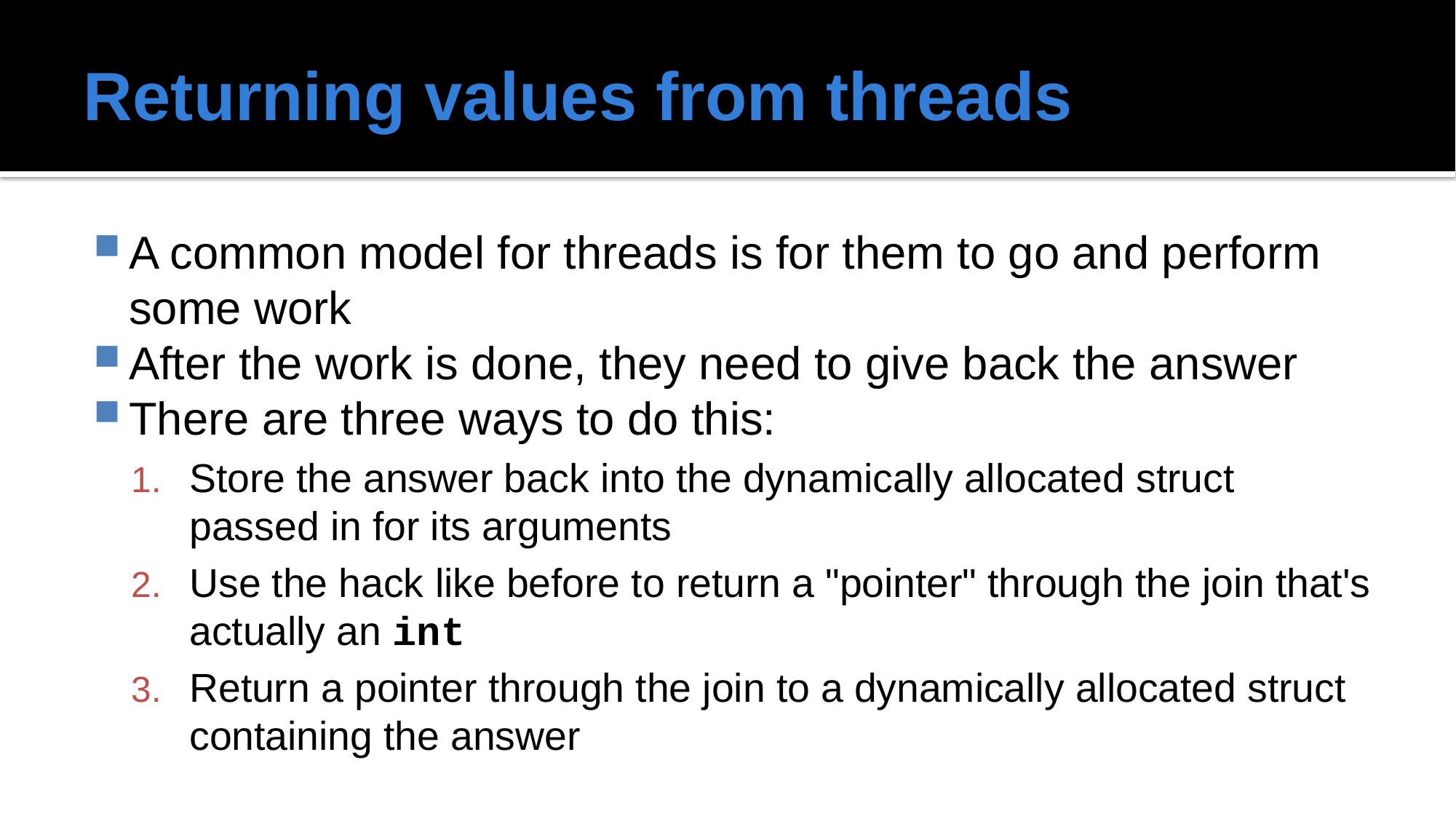

# Returning values from threads
A common model for threads is for them to go and perform some work
After the work is done, they need to give back the answer
There are three ways to do this:
Store the answer back into the dynamically allocated struct passed in for its arguments
Use the hack like before to return a "pointer" through the join that's actually an int
Return a pointer through the join to a dynamically allocated struct containing the answer